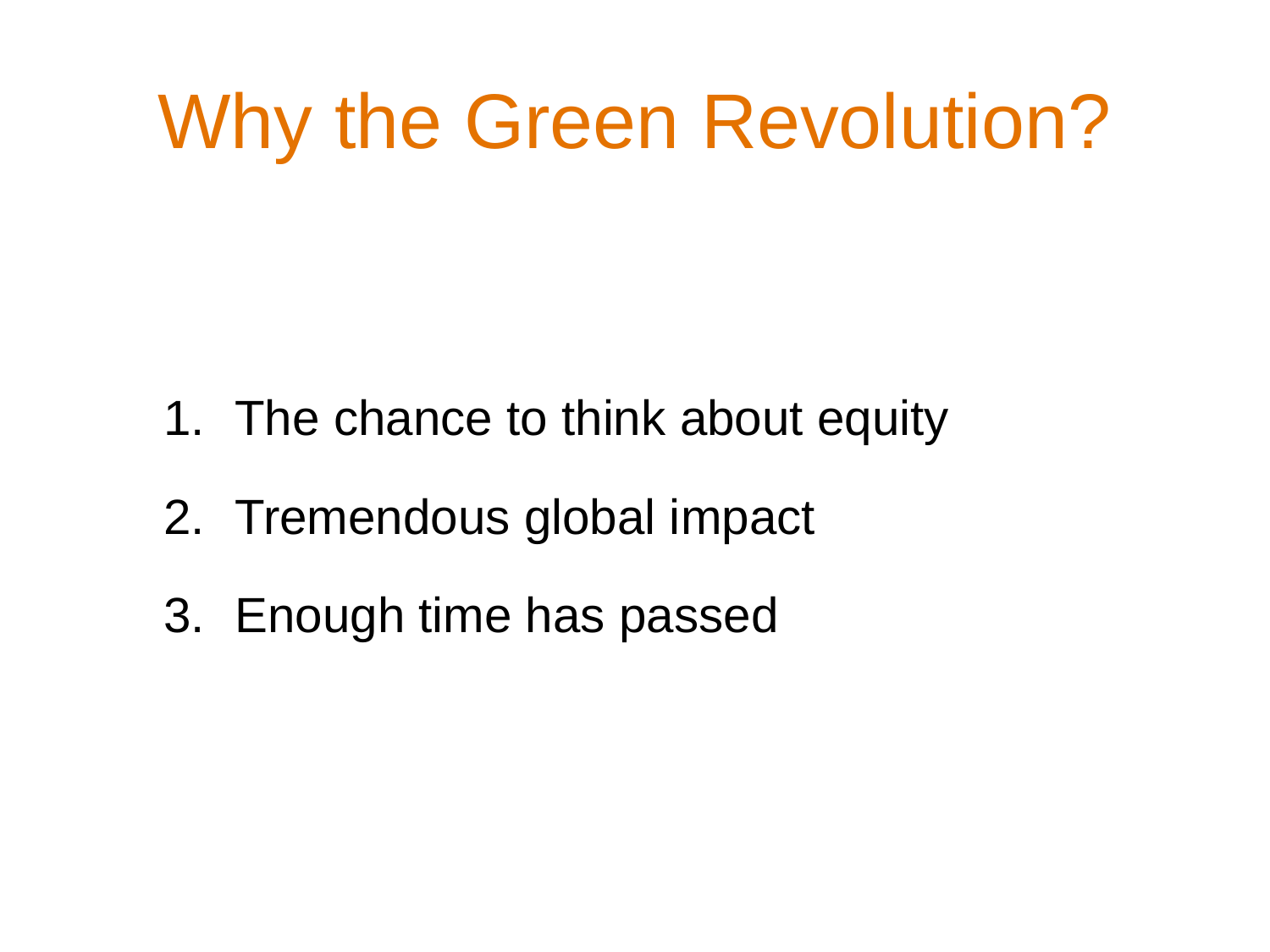

# Why the Green Revolution?
The chance to think about equity
Tremendous global impact
Enough time has passed